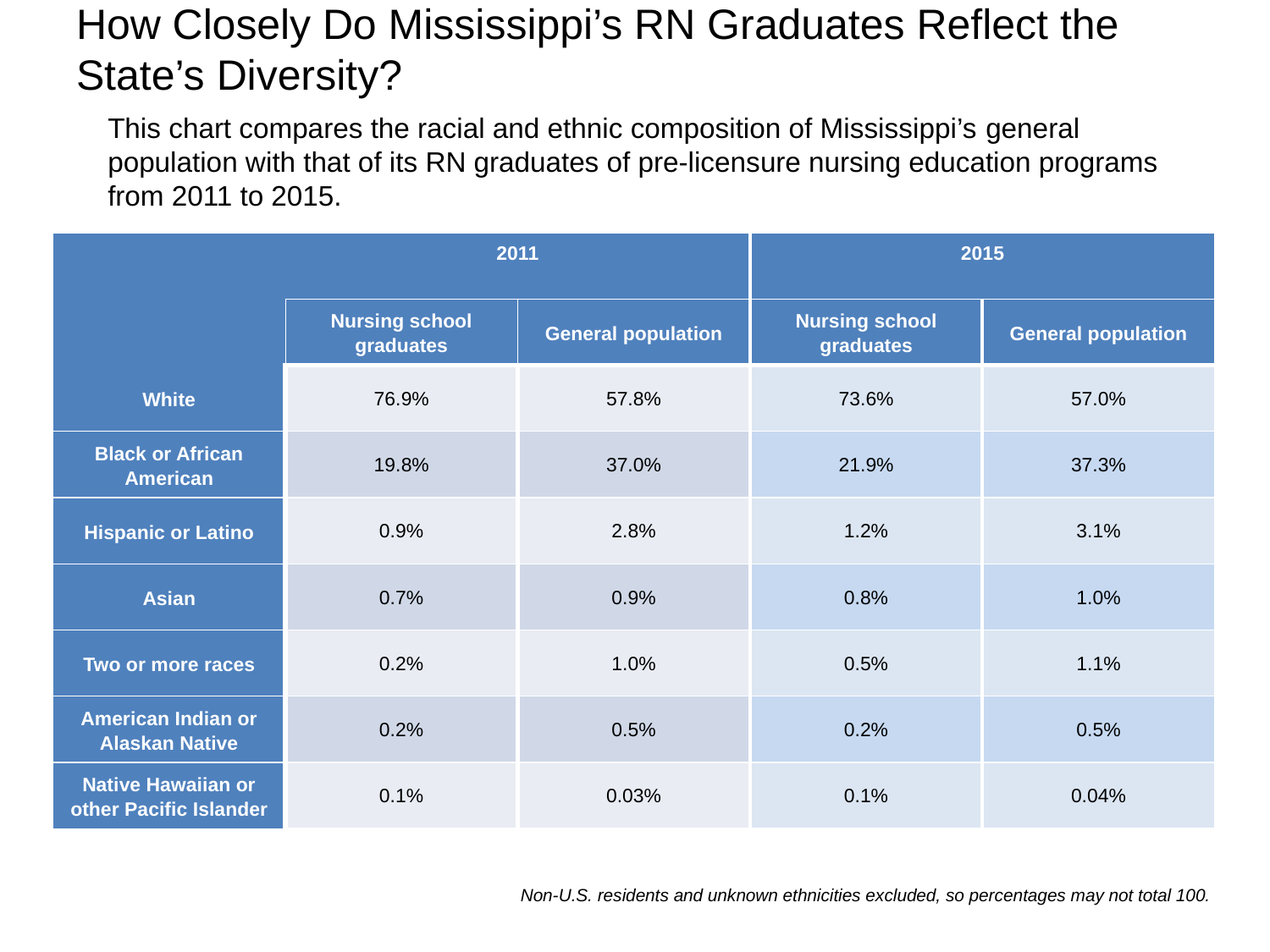

# How Closely Do Mississippi’s RN Graduates Reflect the State’s Diversity?
This chart compares the racial and ethnic composition of Mississippi’s general population with that of its RN graduates of pre-licensure nursing education programs from 2011 to 2015.

|  | 2011 |  | 2015 |  |
| --- | --- | --- | --- | --- |
|  | Nursing school graduates | General population | Nursing school graduates | General population |
| White | 76.9% | 57.8% | 73.6% | 57.0% |
| Black or African American | 19.8% | 37.0% | 21.9% | 37.3% |
| Hispanic or Latino | 0.9% | 2.8% | 1.2% | 3.1% |
| Asian | 0.7% | 0.9% | 0.8% | 1.0% |
| Two or more races | 0.2% | 1.0% | 0.5% | 1.1% |
| American Indian or Alaskan Native | 0.2% | 0.5% | 0.2% | 0.5% |
| Native Hawaiian or other Pacific Islander | 0.1% | 0.03% | 0.1% | 0.04% |
Non-U.S. residents and unknown ethnicities excluded, so percentages may not total 100.